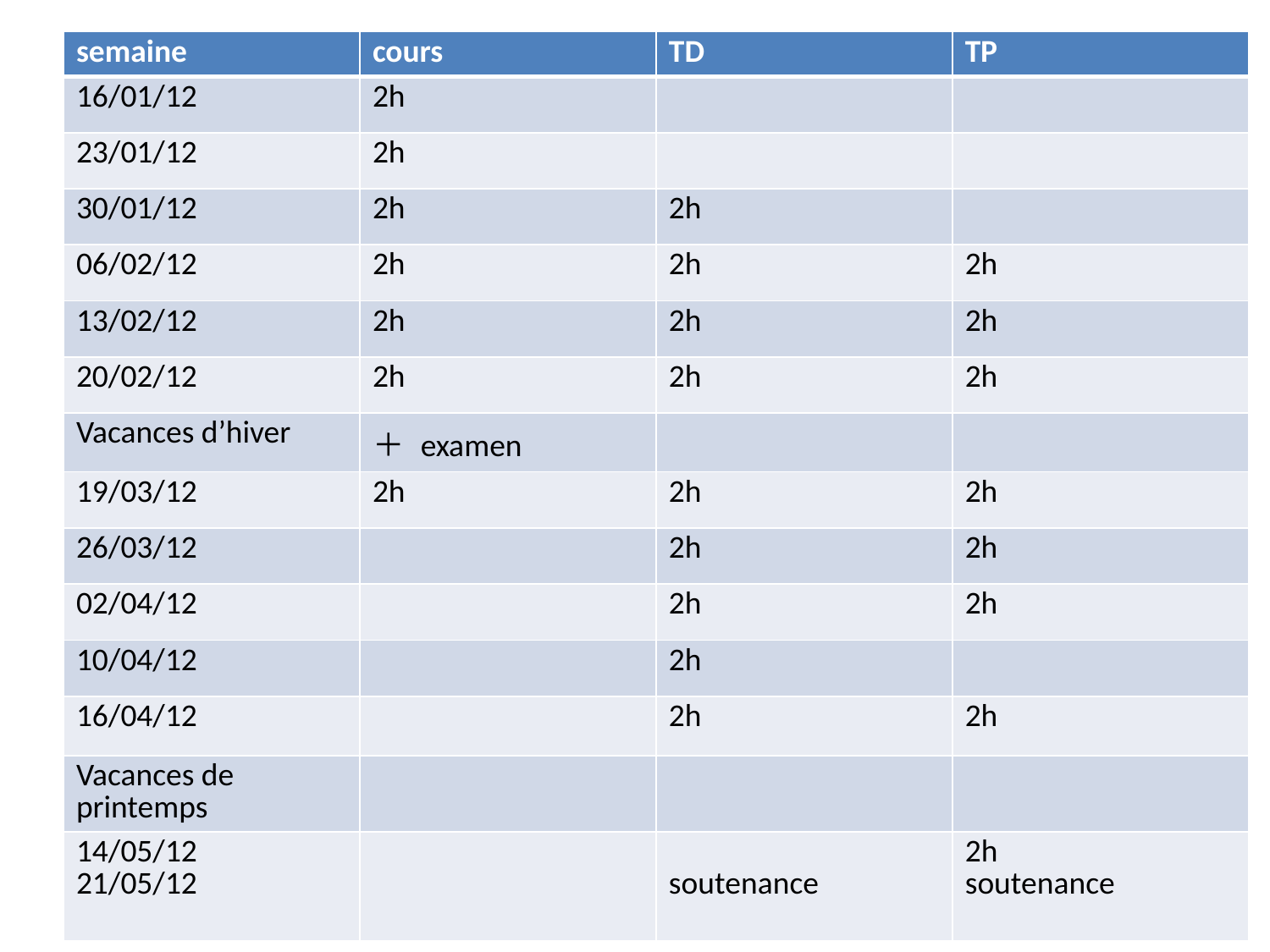

| semaine | cours | TD | TP |
| --- | --- | --- | --- |
| 16/01/12 | 2h |  |  |
| 23/01/12 | 2h |  |  |
| 30/01/12 | 2h | 2h |  |
| 06/02/12 | 2h | 2h | 2h |
| 13/02/12 | 2h | 2h | 2h |
| 20/02/12 | 2h | 2h | 2h |
| Vacances d’hiver | ＋ examen |  |  |
| 19/03/12 | 2h | 2h | 2h |
| 26/03/12 |  | 2h | 2h |
| 02/04/12 |  | 2h | 2h |
| 10/04/12 |  | 2h |  |
| 16/04/12 |  | 2h | 2h |
| Vacances de printemps |  |  |  |
| 14/05/12 21/05/12 |  | soutenance | 2h soutenance |
# Planning